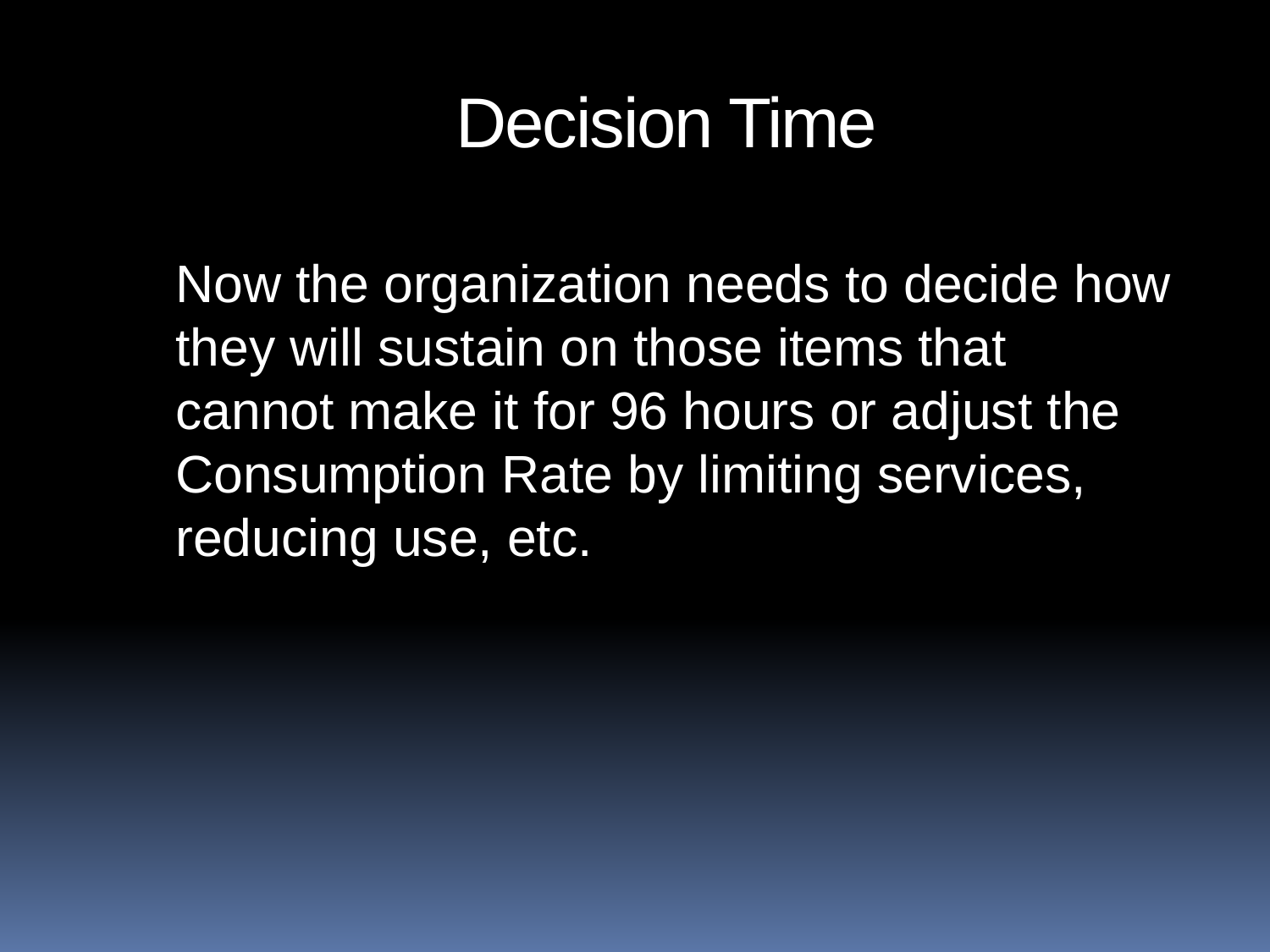

Decision Time
	Now the organization needs to decide how they will sustain on those items that cannot make it for 96 hours or adjust the Consumption Rate by limiting services, reducing use, etc.